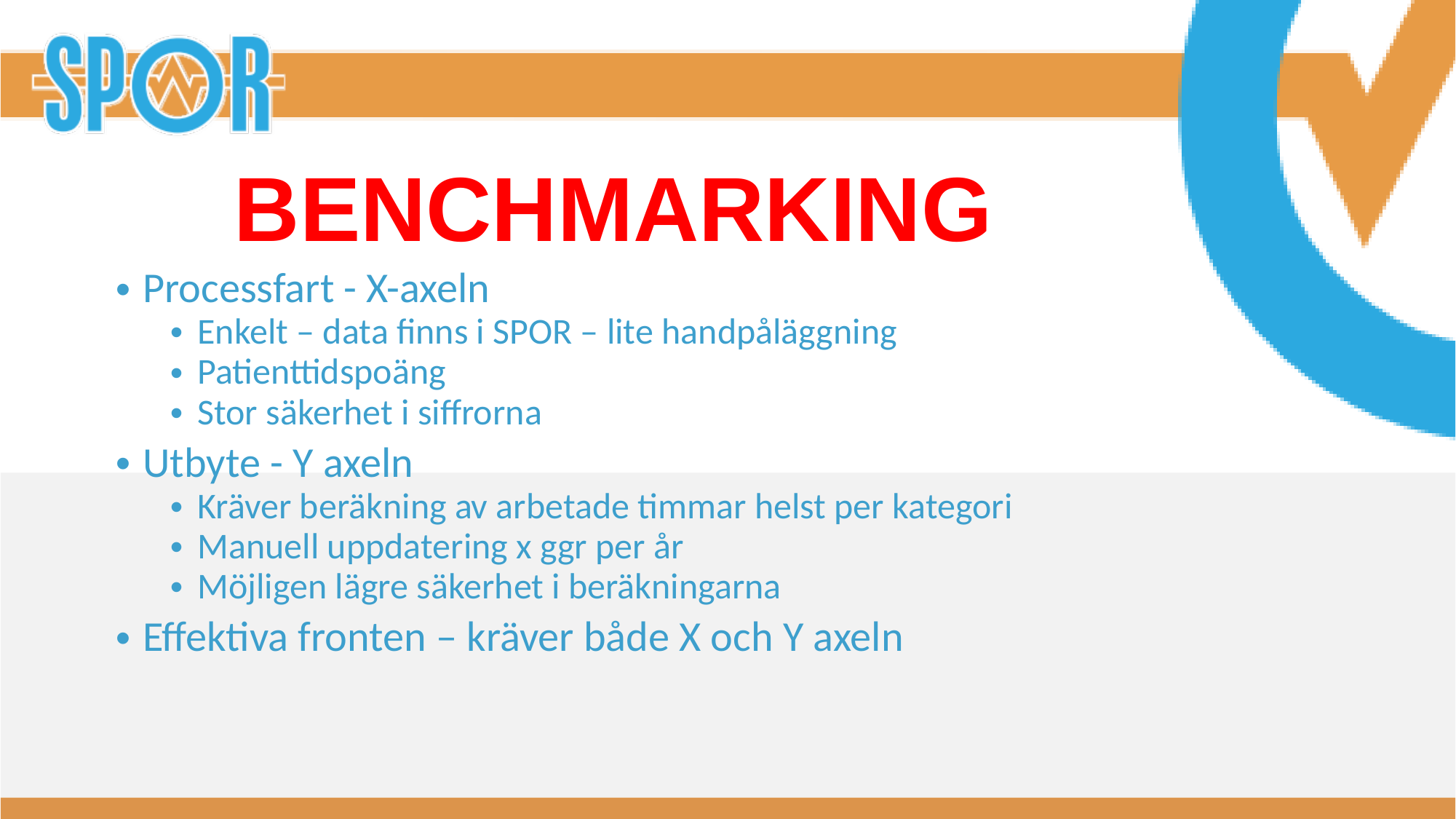

# BENCHMARKING
Processfart - X-axeln
Enkelt – data finns i SPOR – lite handpåläggning
Patienttidspoäng
Stor säkerhet i siffrorna
Utbyte - Y axeln
Kräver beräkning av arbetade timmar helst per kategori
Manuell uppdatering x ggr per år
Möjligen lägre säkerhet i beräkningarna
Effektiva fronten – kräver både X och Y axeln